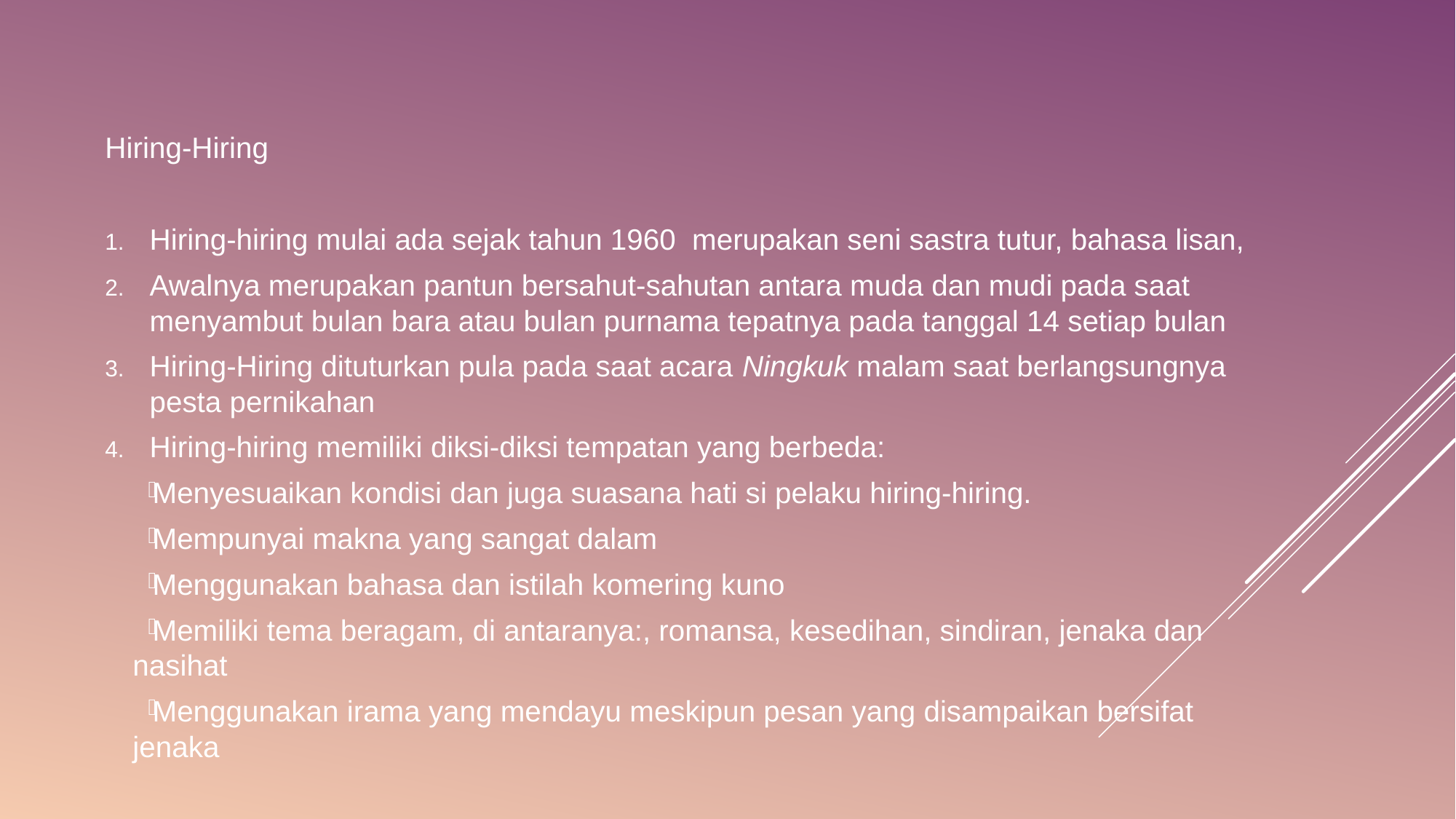

Hiring-Hiring

Hiring-hiring mulai ada sejak tahun 1960  merupakan seni sastra tutur, bahasa lisan,
Awalnya merupakan pantun bersahut-sahutan antara muda dan mudi pada saat menyambut bulan bara atau bulan purnama tepatnya pada tanggal 14 setiap bulan
Hiring-Hiring dituturkan pula pada saat acara Ningkuk malam saat berlangsungnya pesta pernikahan
Hiring-hiring memiliki diksi-diksi tempatan yang berbeda:
Menyesuaikan kondisi dan juga suasana hati si pelaku hiring-hiring.
Mempunyai makna yang sangat dalam
Menggunakan bahasa dan istilah komering kuno
Memiliki tema beragam, di antaranya:, romansa, kesedihan, sindiran, jenaka dan  nasihat
Menggunakan irama yang mendayu meskipun pesan yang disampaikan bersifat jenaka